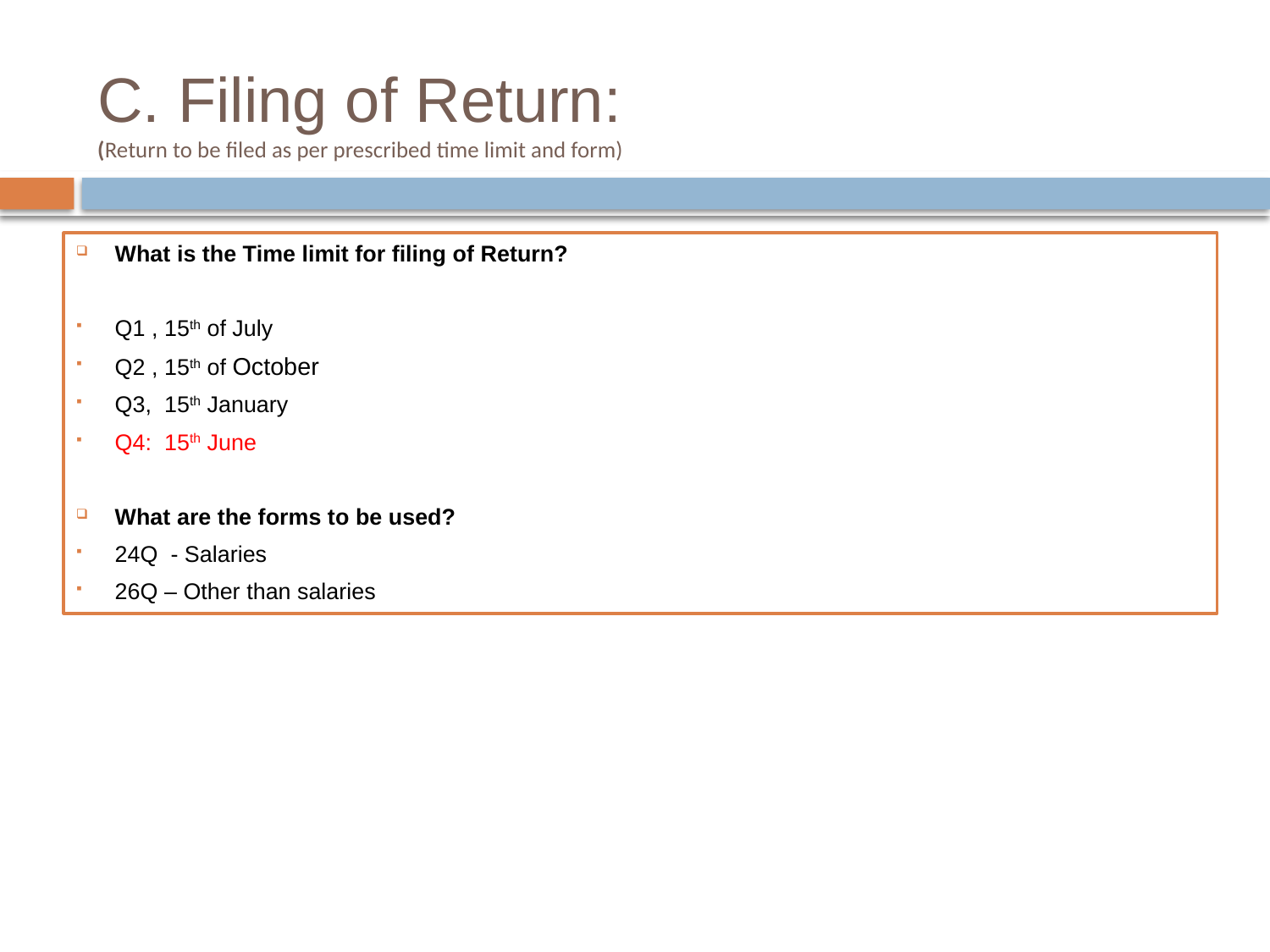

# C. Filing of Return: (Return to be filed as per prescribed time limit and form)
What is the Time limit for filing of Return?

Q1 , 15th of July
Q2 , 15th of October
Q3,  15th January
Q4:  15th June

What are the forms to be used?
24Q  - Salaries
26Q – Other than salaries